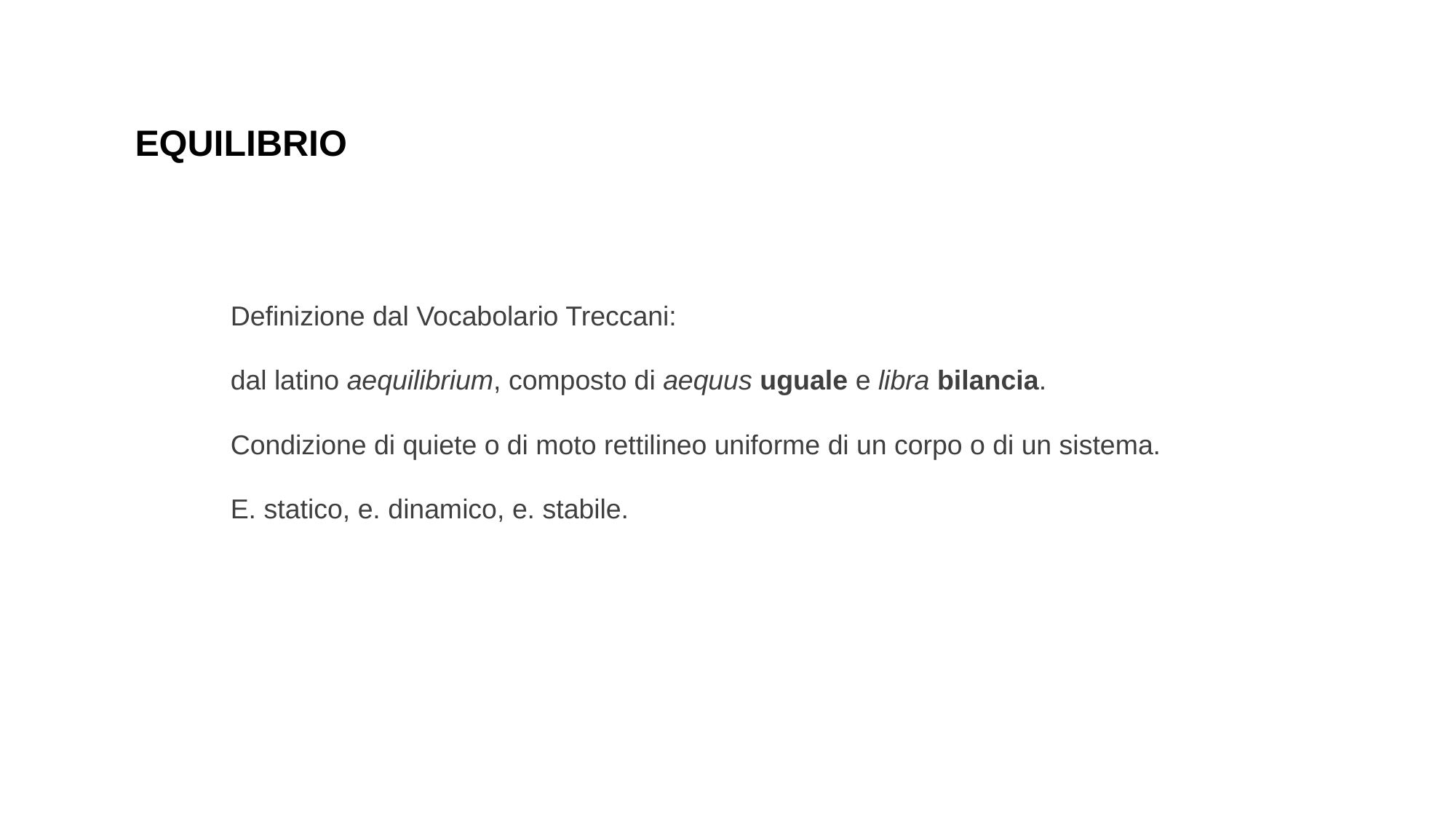

EQUILIBRIO
Definizione dal Vocabolario Treccani:
dal latino aequilibrium, composto di aequus uguale e libra bilancia.
Condizione di quiete o di moto rettilineo uniforme di un corpo o di un sistema.
E. statico, e. dinamico, e. stabile.